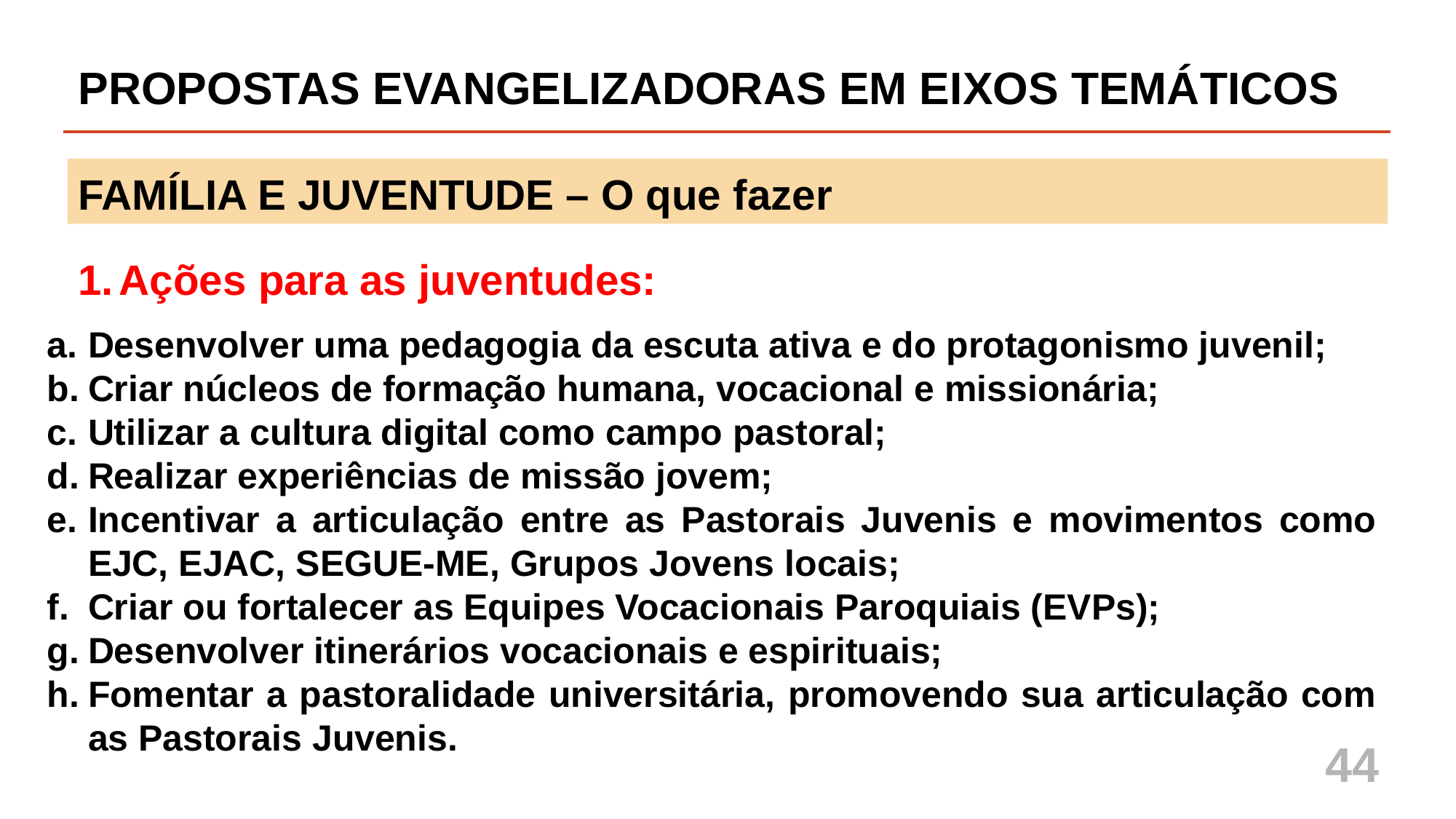

PROPOSTAS EVANGELIZADORAS EM EIXOS TEMÁTICOS
FAMÍLIA E JUVENTUDE – O que fazer
Ações para as juventudes:
Desenvolver uma pedagogia da escuta ativa e do protagonismo juvenil;
Criar núcleos de formação humana, vocacional e missionária;
Utilizar a cultura digital como campo pastoral;
Realizar experiências de missão jovem;
Incentivar a articulação entre as Pastorais Juvenis e movimentos como EJC, EJAC, SEGUE-ME, Grupos Jovens locais;
Criar ou fortalecer as Equipes Vocacionais Paroquiais (EVPs);
Desenvolver itinerários vocacionais e espirituais;
Fomentar a pastoralidade universitária, promovendo sua articulação com as Pastorais Juvenis.
44